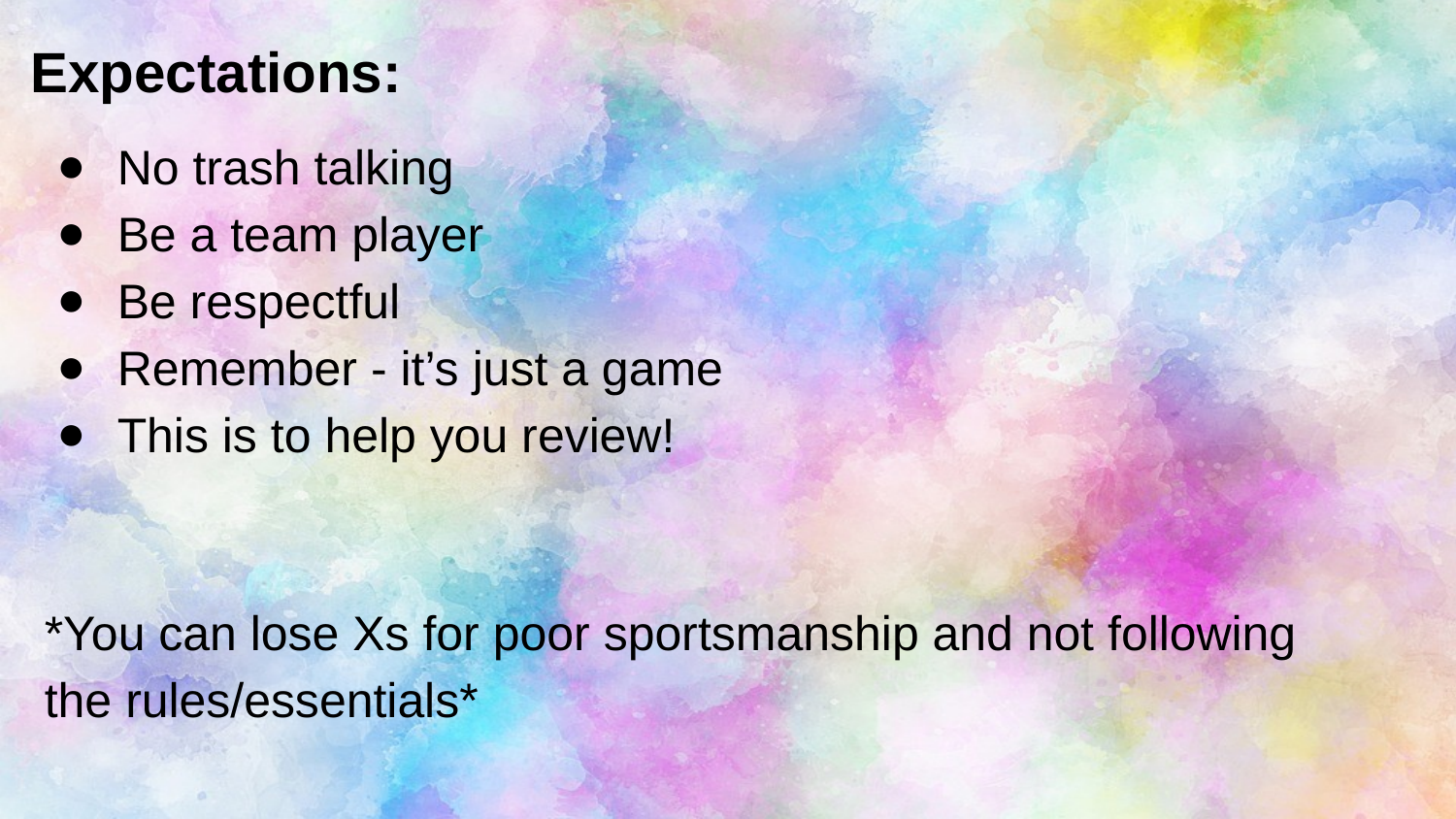

# Expectations:
No trash talking
Be a team player
Be respectful
Remember - it’s just a game
This is to help you review!

*You can lose Xs for poor sportsmanship and not following the rules/essentials*